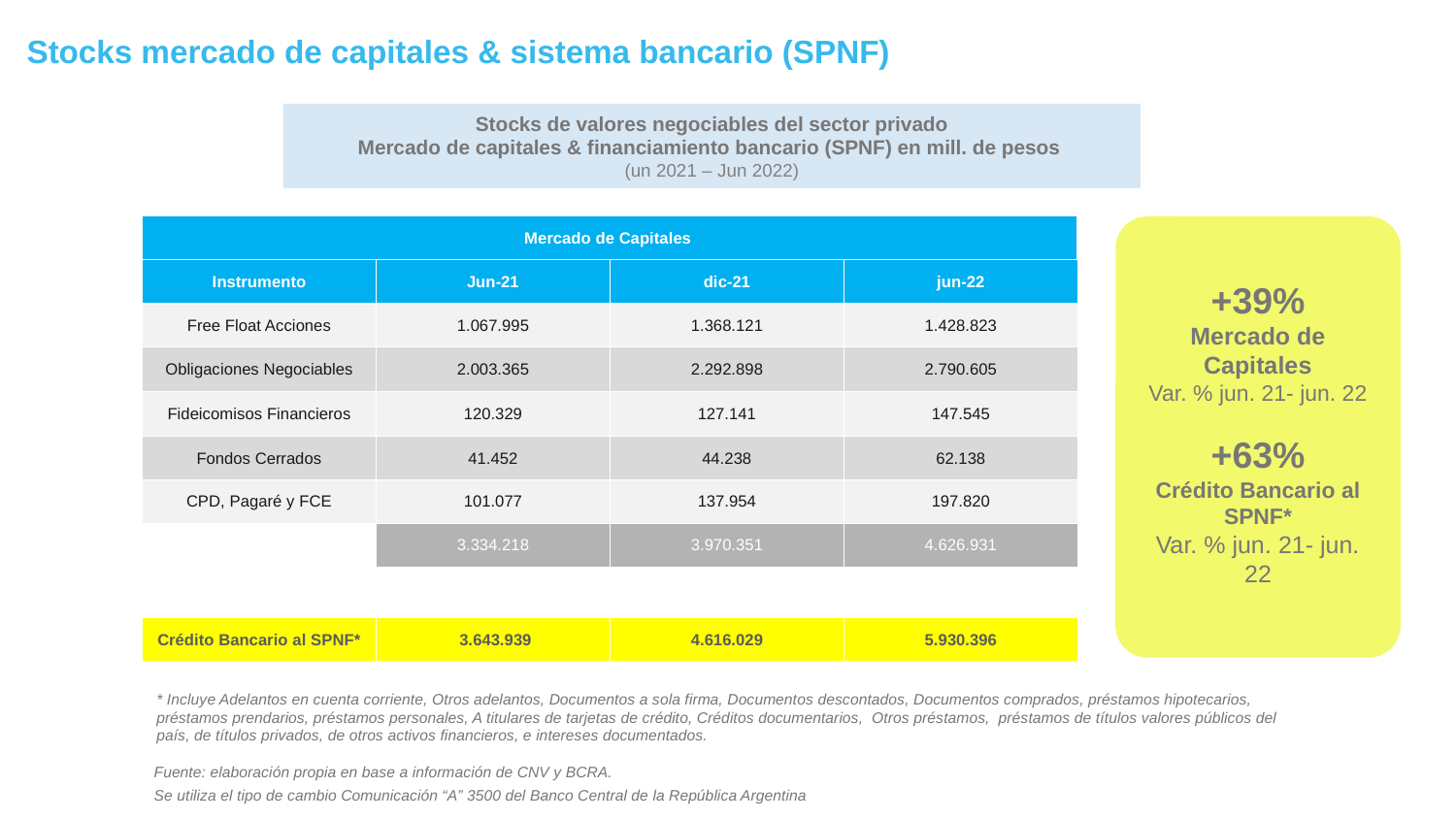

Stocks mercado de capitales & sistema bancario (SPNF)
Stocks de valores negociables del sector privado
Mercado de capitales & financiamiento bancario (SPNF) en mill. de pesos
(un 2021 – Jun 2022)
| Mercado de Capitales |  |  |  |
| --- | --- | --- | --- |
| Instrumento | Jun-21 | dic-21 | jun-22 |
| Free Float Acciones | 1.067.995 | 1.368.121 | 1.428.823 |
| Obligaciones Negociables | 2.003.365 | 2.292.898 | 2.790.605 |
| Fideicomisos Financieros | 120.329 | 127.141 | 147.545 |
| Fondos Cerrados | 41.452 | 44.238 | 62.138 |
| CPD, Pagaré y FCE | 101.077 | 137.954 | 197.820 |
|  | 3.334.218 | 3.970.351 | 4.626.931 |
|  |  |  |  |
| Crédito Bancario al SPNF\* | 3.643.939 | 4.616.029 | 5.930.396 |

+39%
Mercado de Capitales
Var. % jun. 21- jun. 22

+63%
Crédito Bancario al SPNF*
Var. % jun. 21- jun. 22

* Incluye Adelantos en cuenta corriente, Otros adelantos, Documentos a sola firma, Documentos descontados, Documentos comprados, préstamos hipotecarios, préstamos prendarios, préstamos personales, A titulares de tarjetas de crédito, Créditos documentarios,  Otros préstamos,  préstamos de títulos valores públicos del país, de títulos privados, de otros activos financieros, e intereses documentados.
Fuente: elaboración propia en base a información de CNV y BCRA.
Se utiliza el tipo de cambio Comunicación “A” 3500 del Banco Central de la República Argentina